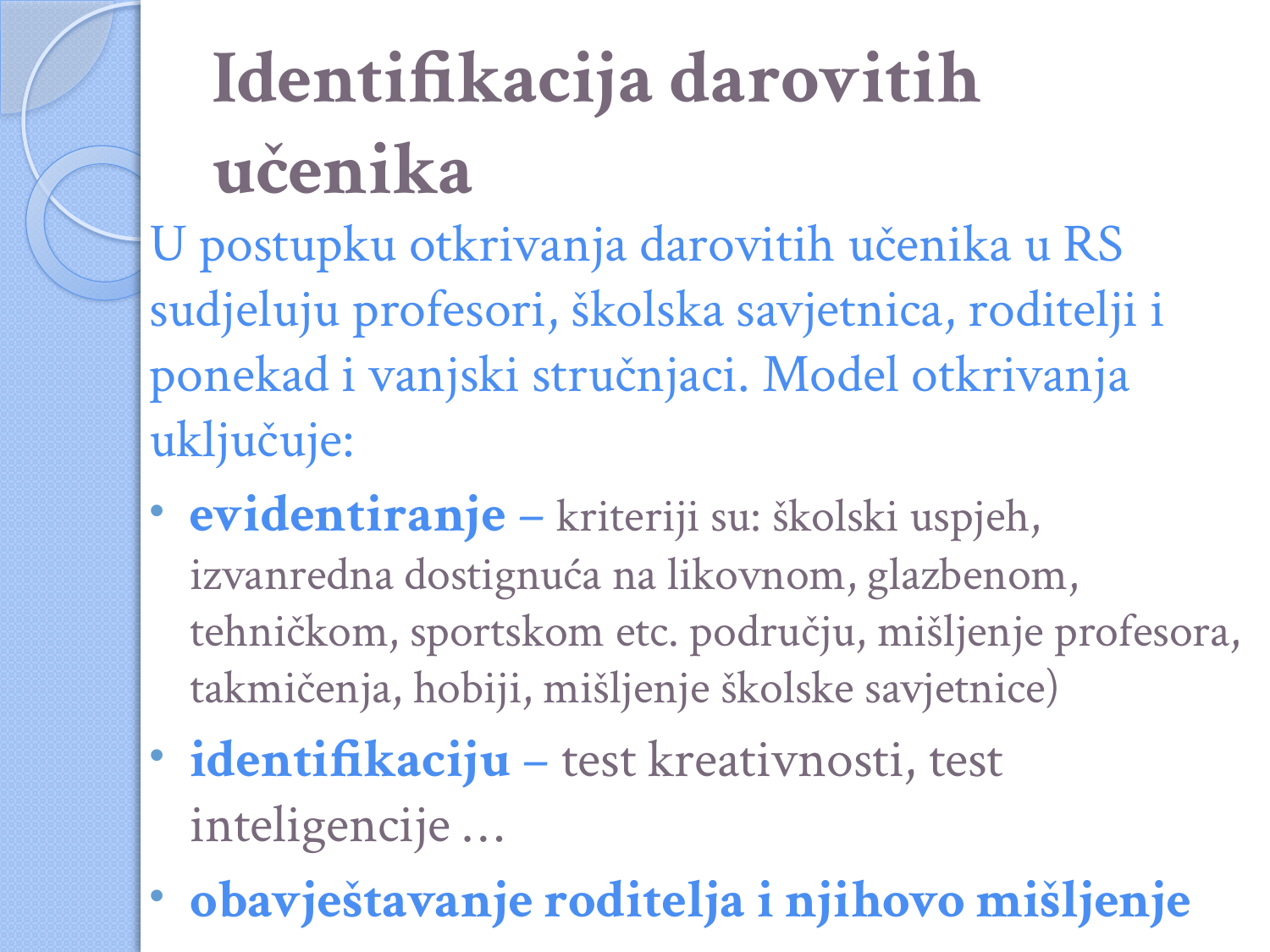

# Identifikacija darovitih učenika
U postupku otkrivanja darovitih učenika u RS sudjeluju profesori, školska savjetnica, roditelji i ponekad i vanjski stručnjaci. Model otkrivanja uključuje:
evidentiranje – kriteriji su: školski uspjeh, izvanredna dostignuća na likovnom, glazbenom, tehničkom, sportskom etc. području, mišljenje profesora, takmičenja, hobiji, mišljenje školske savjetnice)
identifikaciju – test kreativnosti, test inteligencije …
obavještavanje roditelja i njihovo mišljenje